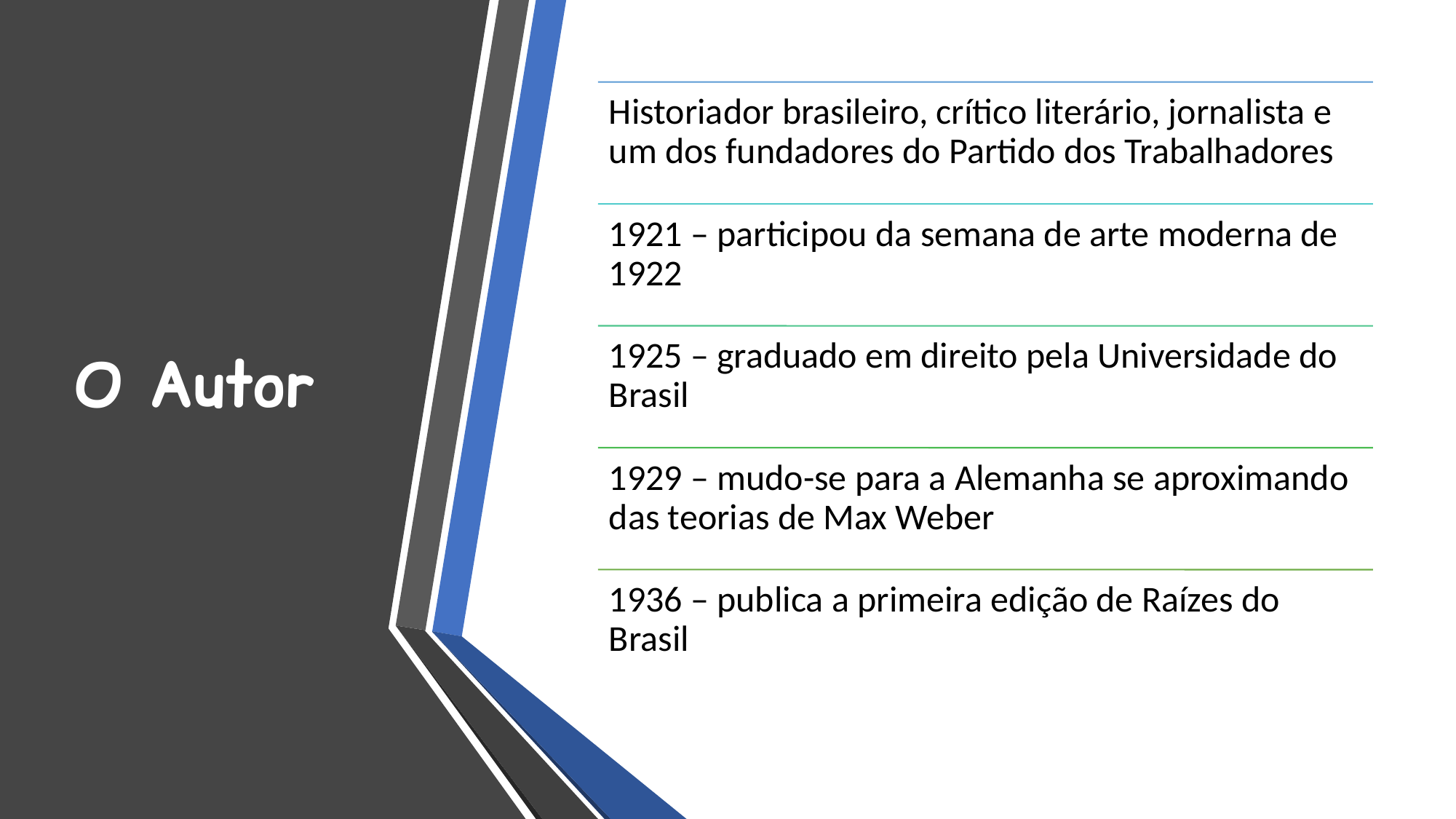

# O Autor
Historiador brasileiro, crítico literário, jornalista e um dos fundadores do Partido dos Trabalhadores
1921 – participou da semana de arte moderna de 1922
1925 – graduado em direito pela Universidade do Brasil
1929 – mudo-se para a Alemanha se aproximando das teorias de Max Weber
1936 – publica a primeira edição de Raízes do Brasil